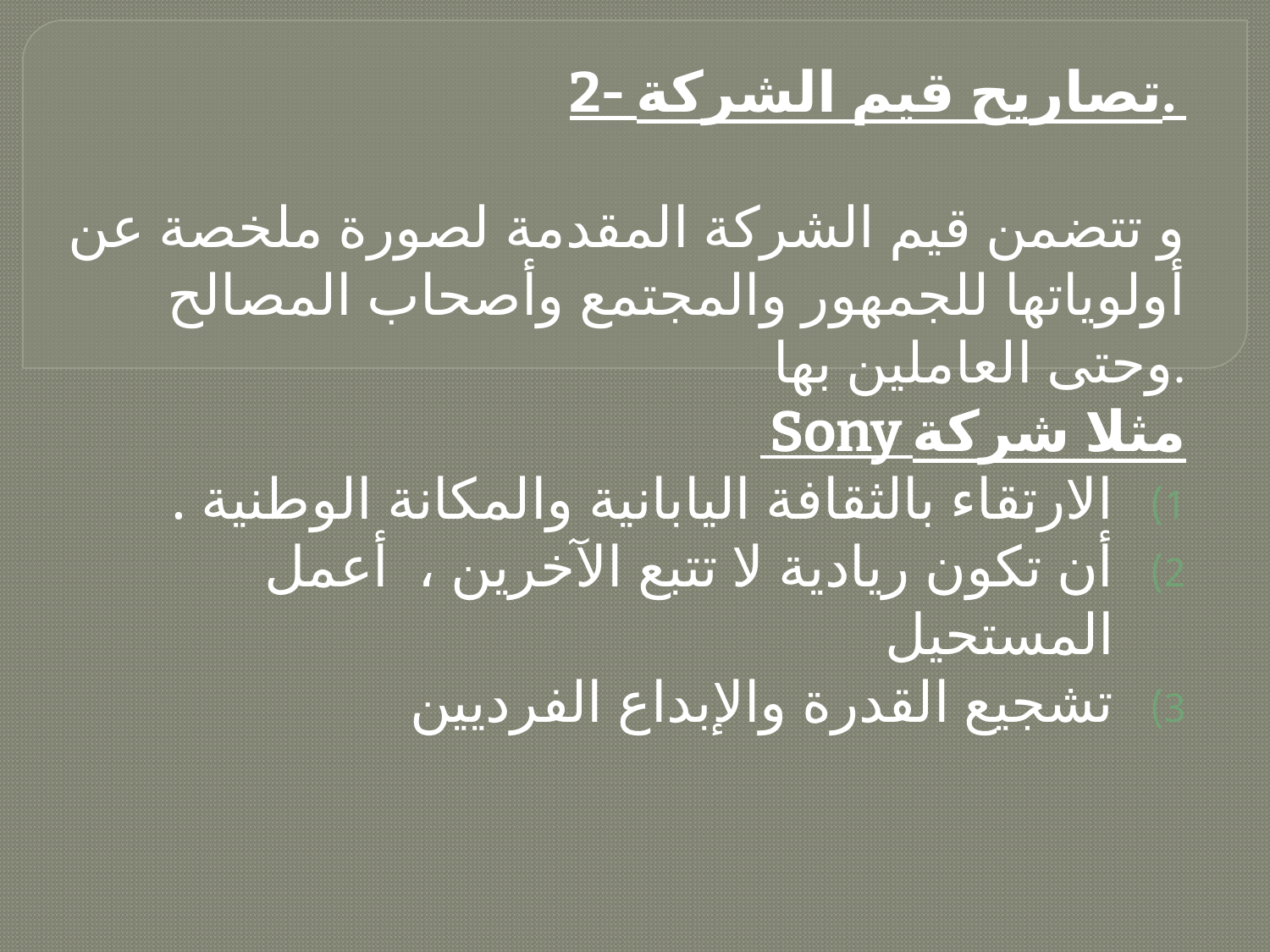

2- تصاريح قيم الشركة.

و تتضمن قيم الشركة المقدمة لصورة ملخصة عن أولوياتها للجمهور والمجتمع وأصحاب المصالح وحتى العاملين بها.
 Sony مثلا شركة
الارتقاء بالثقافة اليابانية والمكانة الوطنية .
أن تكون ريادية لا تتبع الآخرين ،  أعمل المستحيل
تشجيع القدرة والإبداع الفرديين